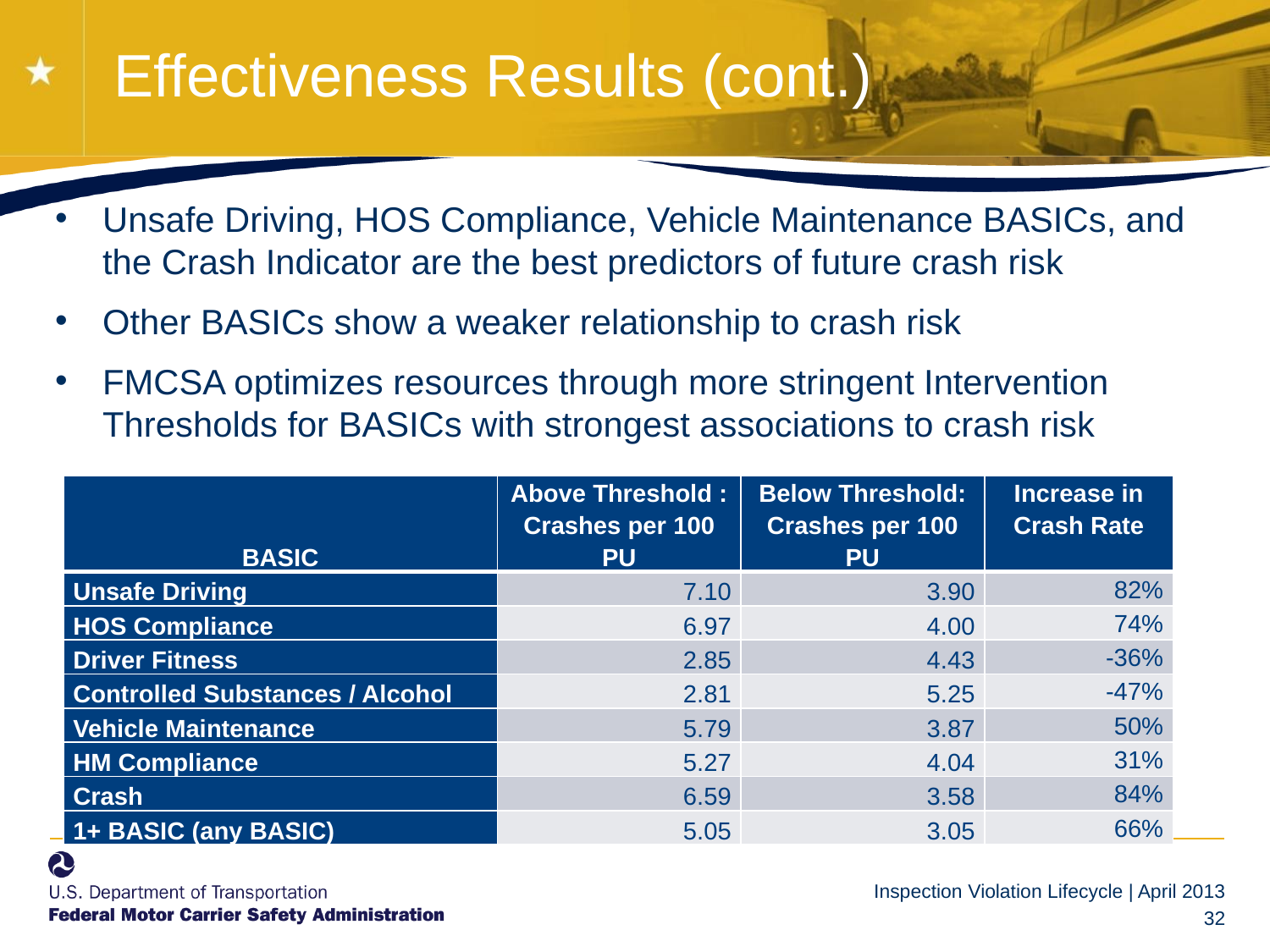

# Effectiveness Results (cont.)
Unsafe Driving, HOS Compliance, Vehicle Maintenance BASICs, and the Crash Indicator are the best predictors of future crash risk
Other BASICs show a weaker relationship to crash risk
FMCSA optimizes resources through more stringent Intervention Thresholds for BASICs with strongest associations to crash risk

Crash rates of Carriers above and below BASIC thresholds

| BASIC | Above Threshold : Crashes per 100 PU | Below Threshold: Crashes per 100 PU | Increase in Crash Rate |
| --- | --- | --- | --- |
| Unsafe Driving | 7.10 | 3.90 | 82% |
| HOS Compliance | 6.97 | 4.00 | 74% |
| Driver Fitness | 2.85 | 4.43 | -36% |
| Controlled Substances / Alcohol | 2.81 | 5.25 | -47% |
| Vehicle Maintenance | 5.79 | 3.87 | 50% |
| HM Compliance | 5.27 | 4.04 | 31% |
| Crash | 6.59 | 3.58 | 84% |
| 1+ BASIC (any BASIC) | 5.05 | 3.05 | 66% |